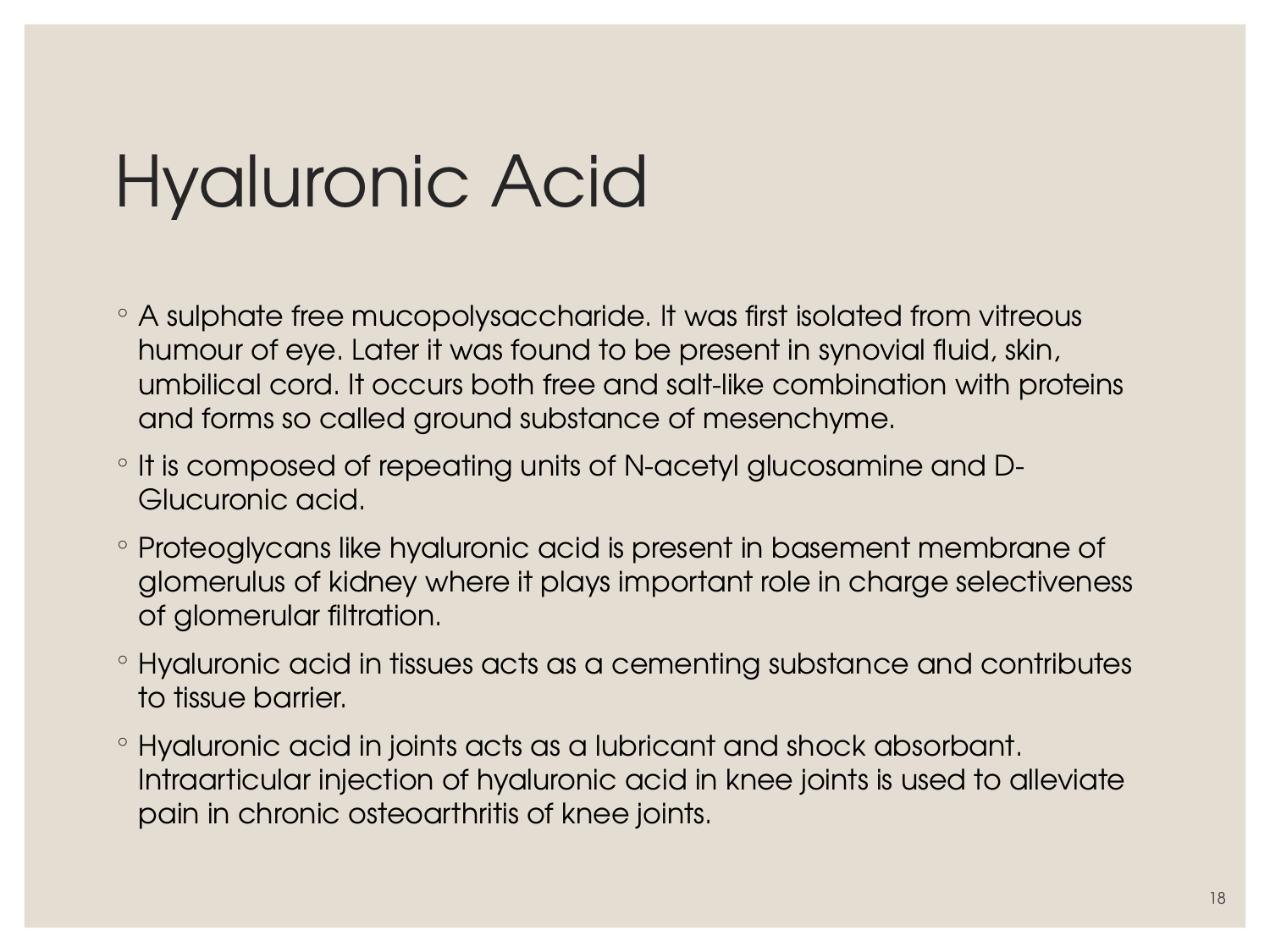

# Hyaluronic Acid
A sulphate free mucopolysaccharide. It was first isolated from vitreous humour of eye. Later it was found to be present in synovial fluid, skin, umbilical cord. It occurs both free and salt-like combination with proteins and forms so called ground substance of mesenchyme.
It is composed of repeating units of N-acetyl glucosamine and D-Glucuronic acid.
Proteoglycans like hyaluronic acid is present in basement membrane of glomerulus of kidney where it plays important role in charge selectiveness of glomerular filtration.
Hyaluronic acid in tissues acts as a cementing substance and contributes to tissue barrier.
Hyaluronic acid in joints acts as a lubricant and shock absorbant. Intraarticular injection of hyaluronic acid in knee joints is used to alleviate pain in chronic osteoarthritis of knee joints.

18